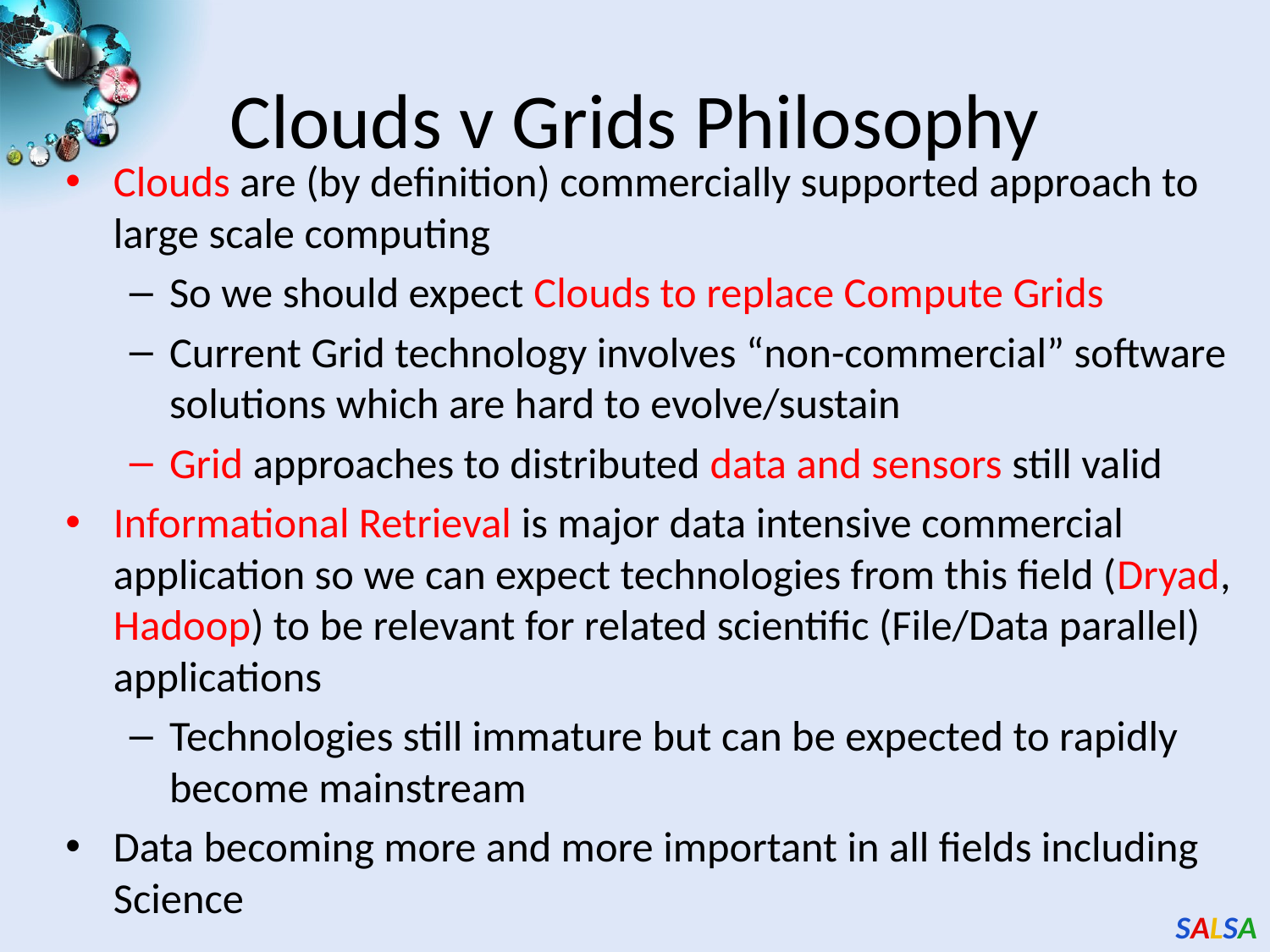

# Clouds v Grids Philosophy
Clouds are (by definition) commercially supported approach to large scale computing
So we should expect Clouds to replace Compute Grids
Current Grid technology involves “non-commercial” software solutions which are hard to evolve/sustain
Grid approaches to distributed data and sensors still valid
Informational Retrieval is major data intensive commercial application so we can expect technologies from this field (Dryad, Hadoop) to be relevant for related scientific (File/Data parallel) applications
Technologies still immature but can be expected to rapidly become mainstream
Data becoming more and more important in all fields including Science